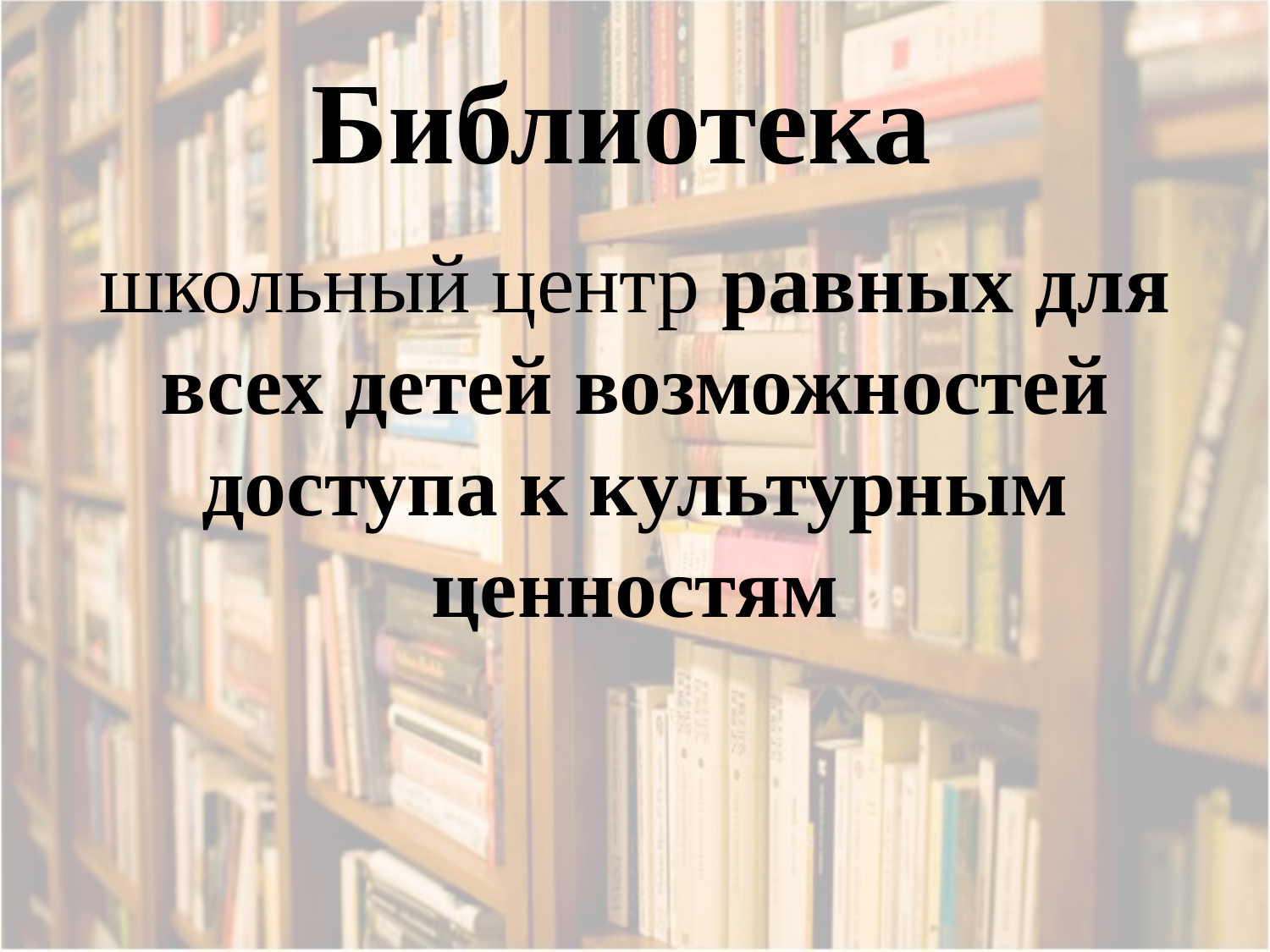

# Библиотека
школьный центр равных для всех детей возможностей доступа к культурным ценностям